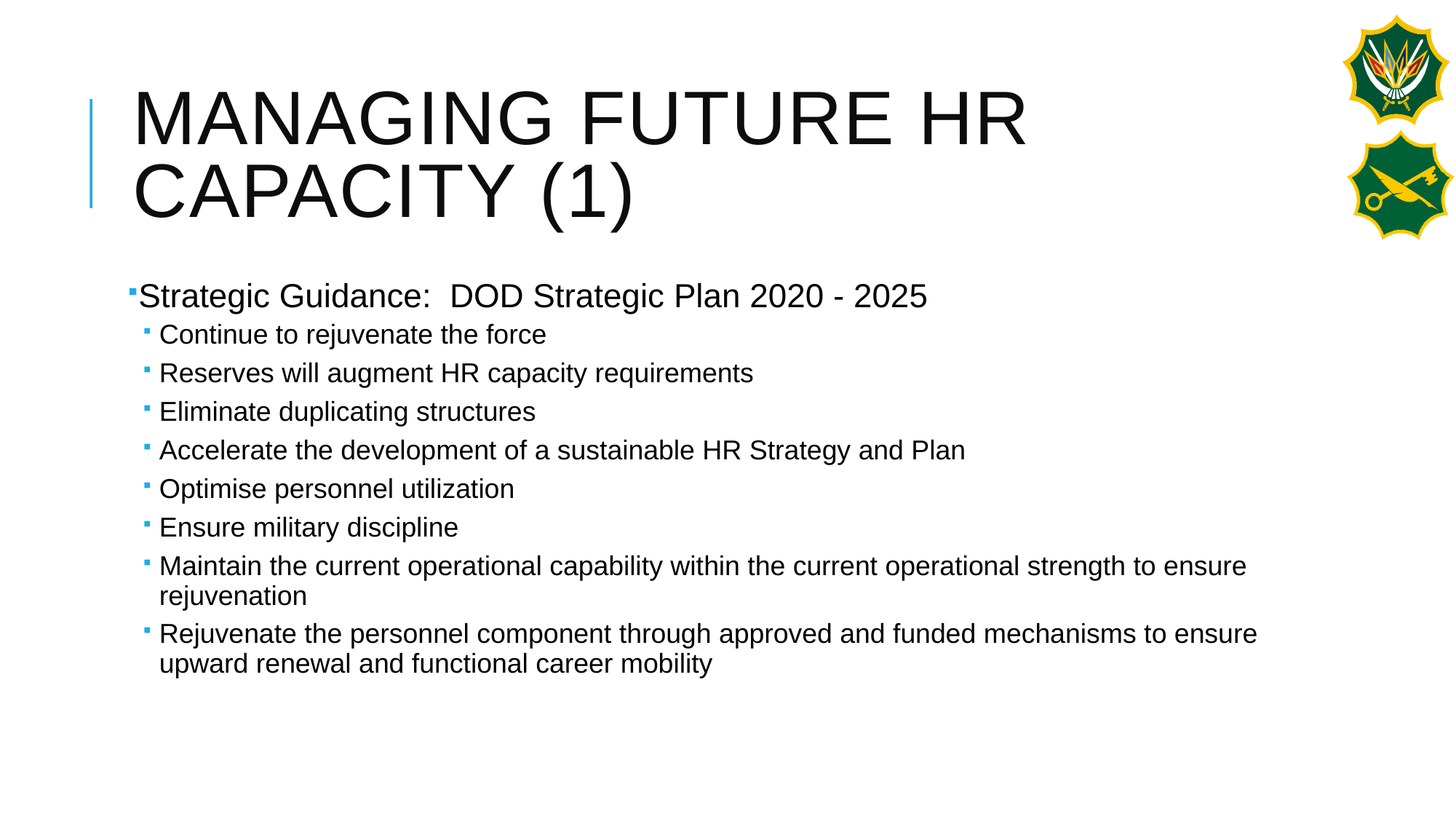

# Managing future hr capacity (1)
Strategic Guidance:  DOD Strategic Plan 2020 - 2025
Continue to rejuvenate the force
Reserves will augment HR capacity requirements
Eliminate duplicating structures
Accelerate the development of a sustainable HR Strategy and Plan
Optimise personnel utilization
Ensure military discipline
Maintain the current operational capability within the current operational strength to ensure rejuvenation
Rejuvenate the personnel component through approved and funded mechanisms to ensure upward renewal and functional career mobility